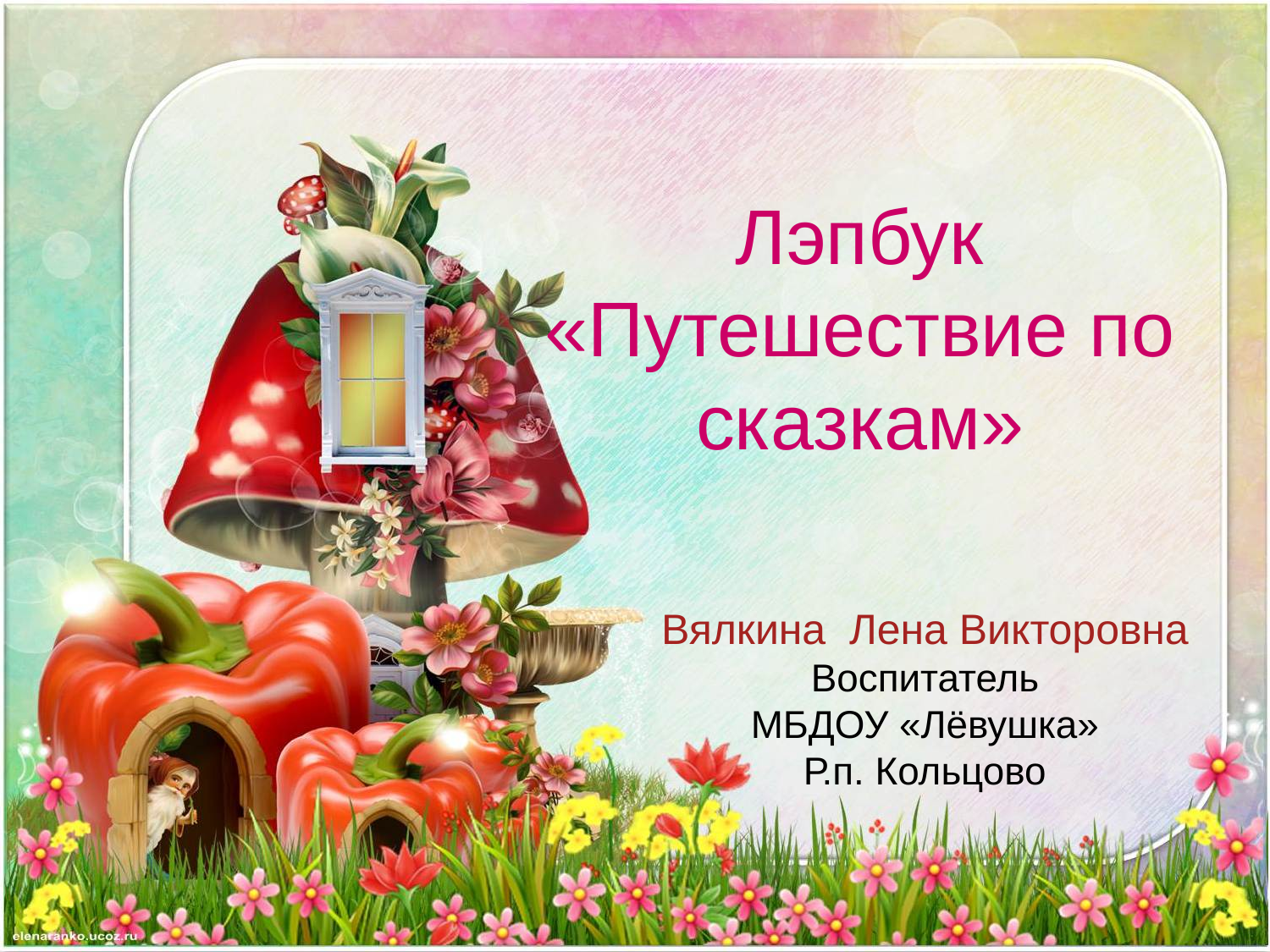

# Лэпбук «Путешествие по сказкам»
Вялкина  Лена Викторовна
Воспитатель
МБДОУ «Лёвушка»
Р.п. Кольцово